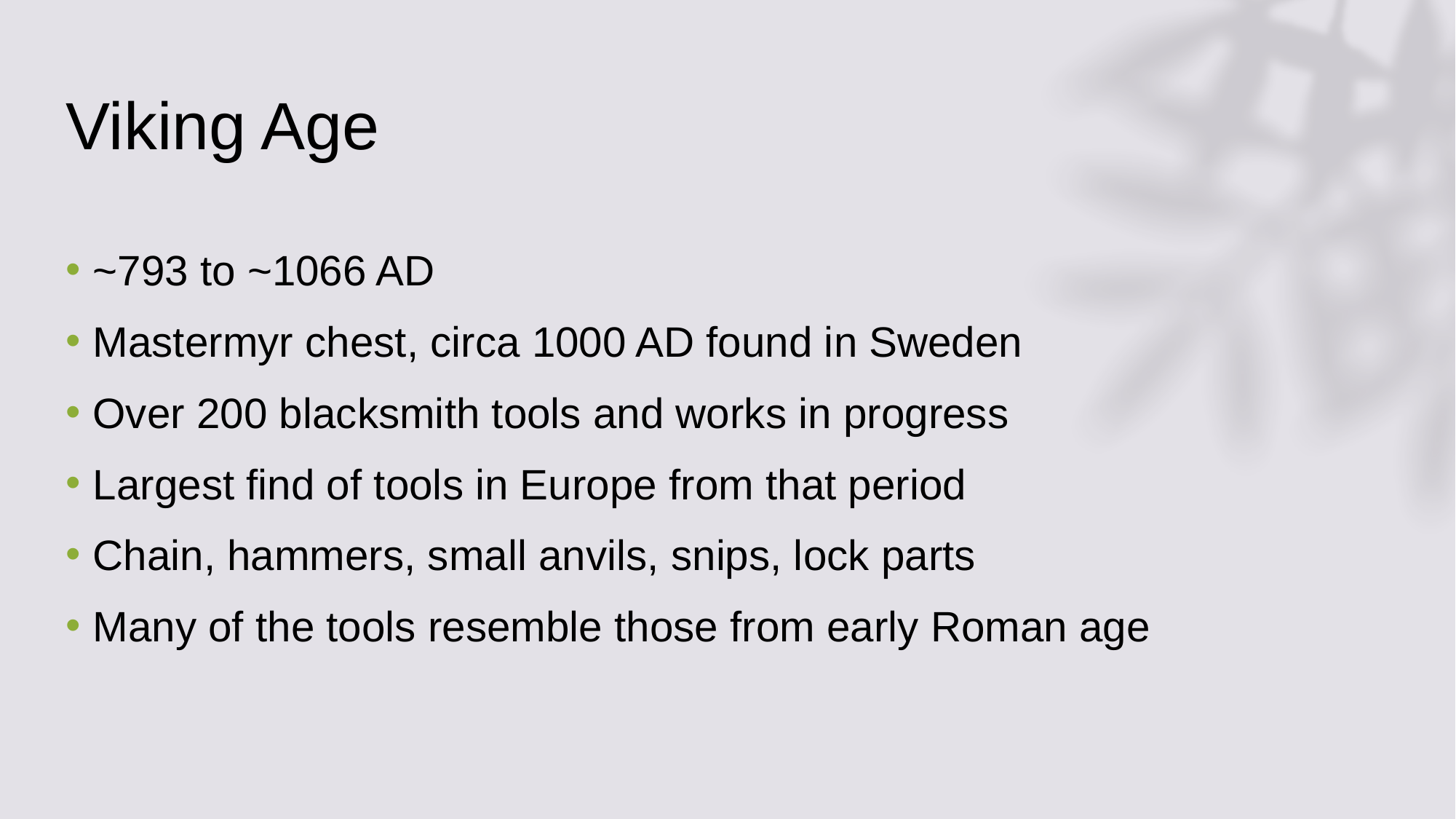

# Viking Age
~793 to ~1066 AD
Mastermyr chest, circa 1000 AD found in Sweden
Over 200 blacksmith tools and works in progress
Largest find of tools in Europe from that period
Chain, hammers, small anvils, snips, lock parts
Many of the tools resemble those from early Roman age